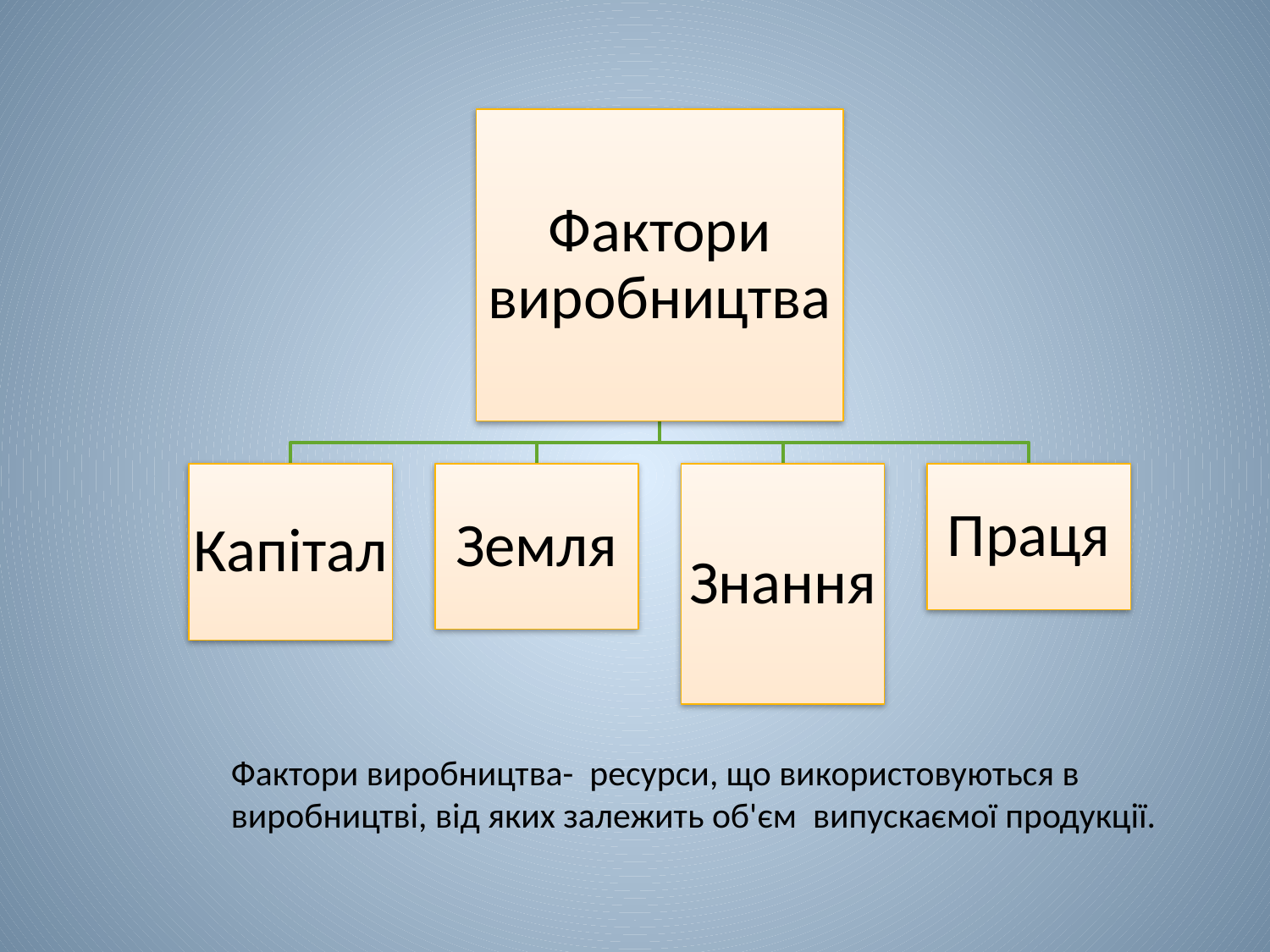

Фактори виробництва
Капітал
Земля
Знання
Праця
Фактори виробництва-  ресурси, що використовуються в виробництві, від яких залежить об'єм  випускаємої продукції.